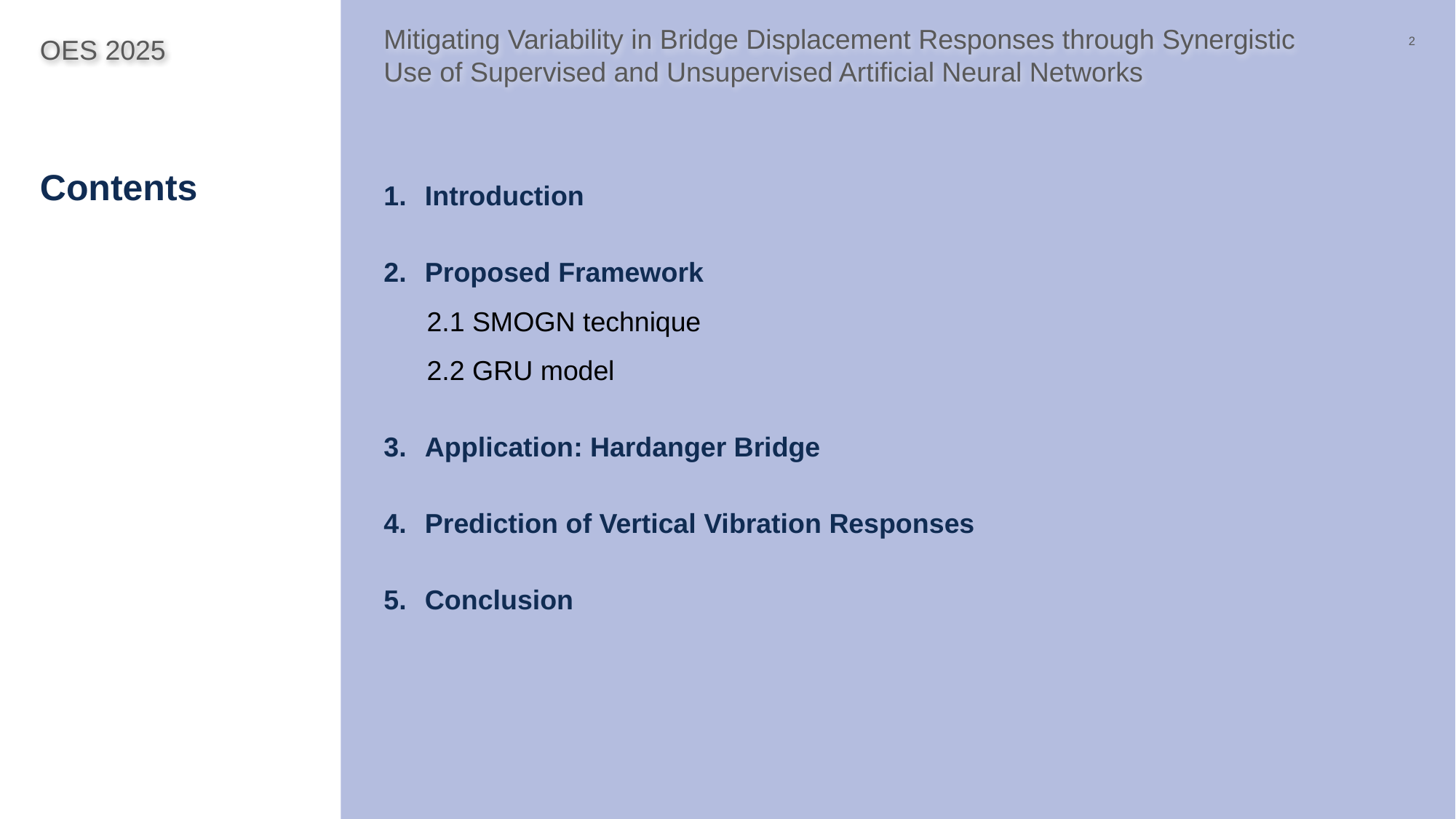

2
Mitigating Variability in Bridge Displacement Responses through Synergistic Use of Supervised and Unsupervised Artificial Neural Networks
OES 2025
Introduction
Proposed Framework
2.1 SMOGN technique
2.2 GRU model
Application: Hardanger Bridge
Prediction of Vertical Vibration Responses
Conclusion

# Contents